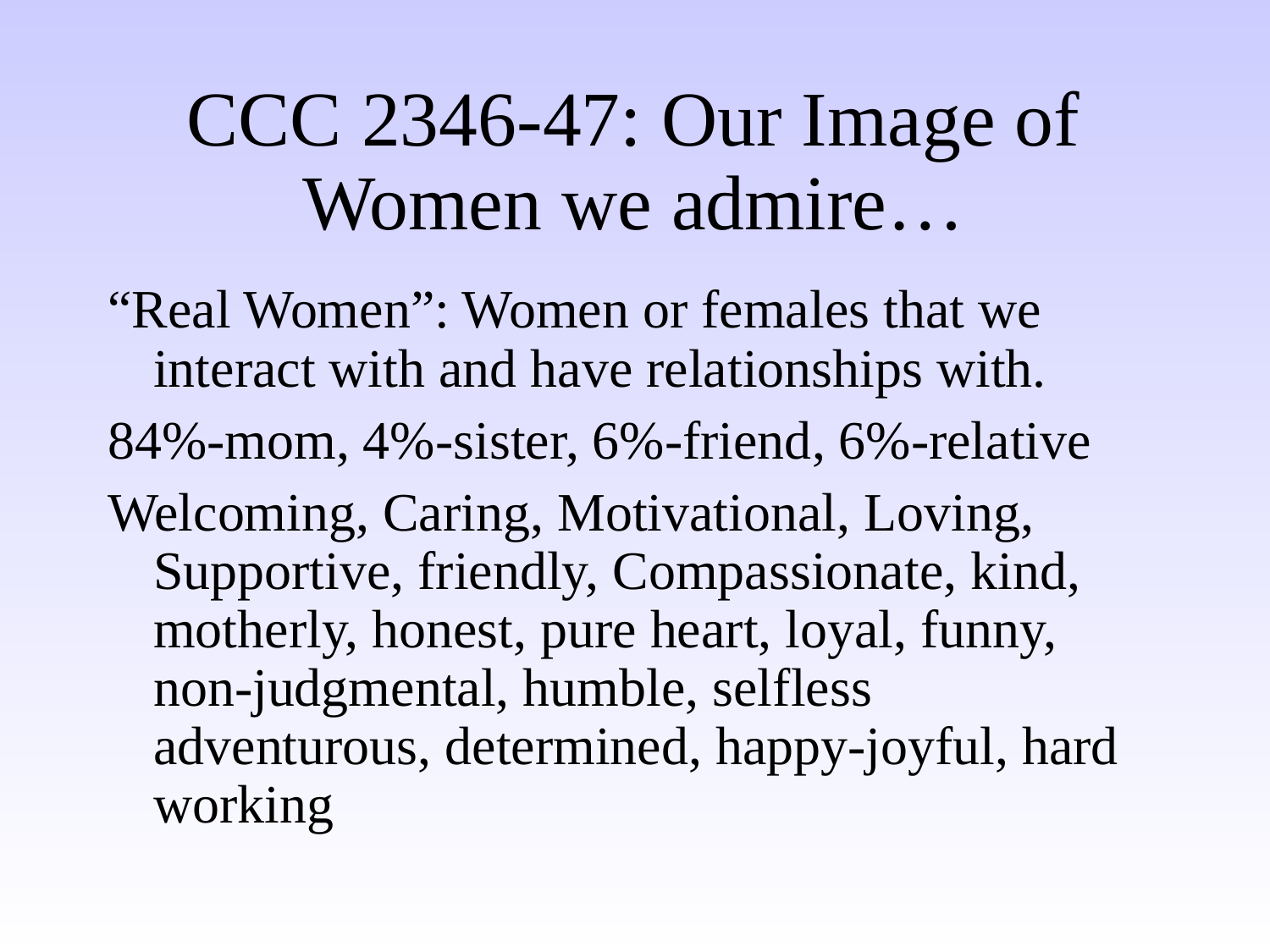

# CCC 2346-47: Our Image of Women we admire…
“Real Women”: Women or females that we interact with and have relationships with.
84%-mom, 4%-sister, 6%-friend, 6%-relative
Welcoming, Caring, Motivational, Loving, Supportive, friendly, Compassionate, kind, motherly, honest, pure heart, loyal, funny, non-judgmental, humble, selfless adventurous, determined, happy-joyful, hard working